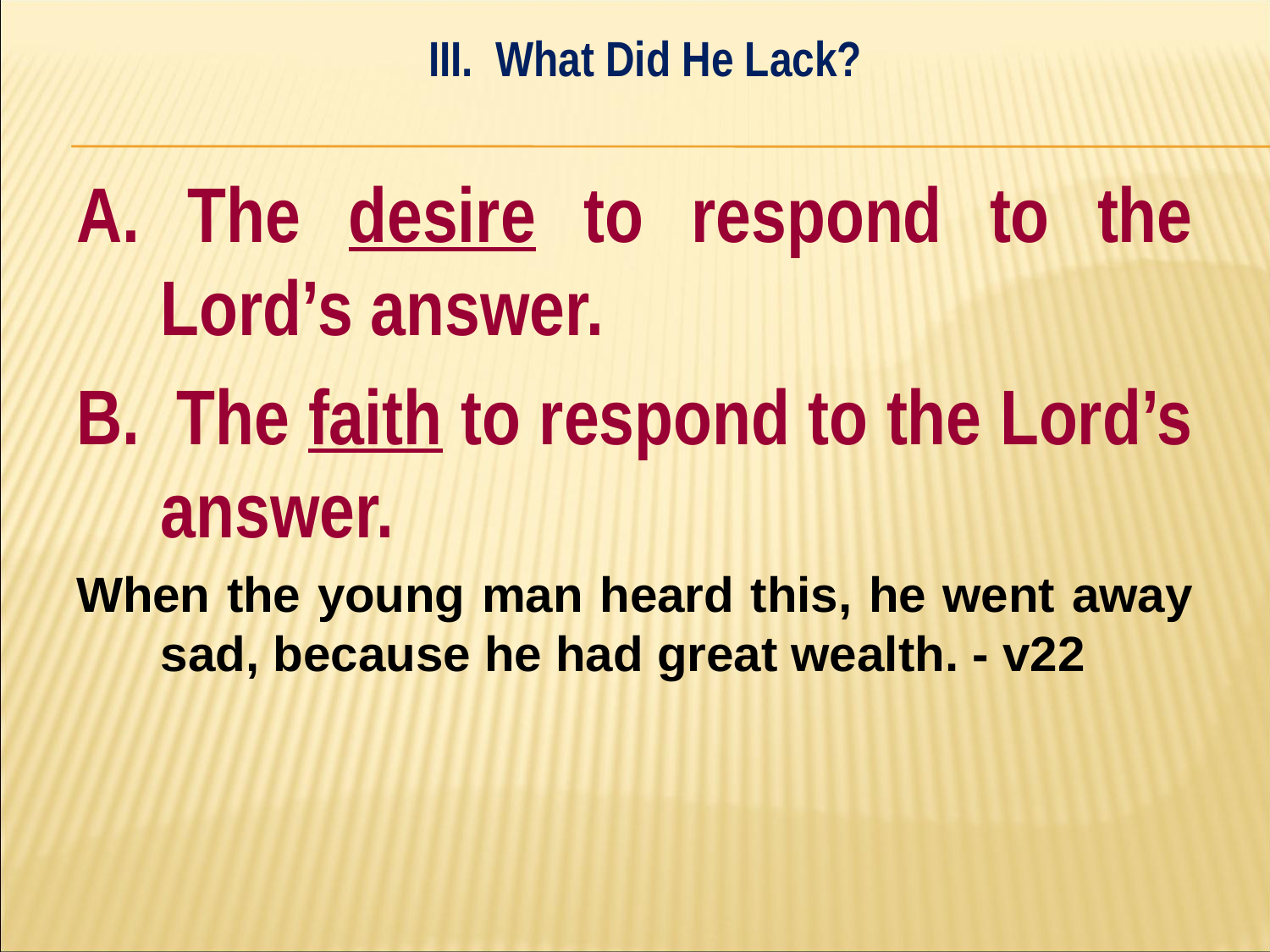

III.  What Did He Lack?
#
A. The desire to respond to the Lord’s answer.
B.  The faith to respond to the Lord’s answer.
When the young man heard this, he went away sad, because he had great wealth. - v22